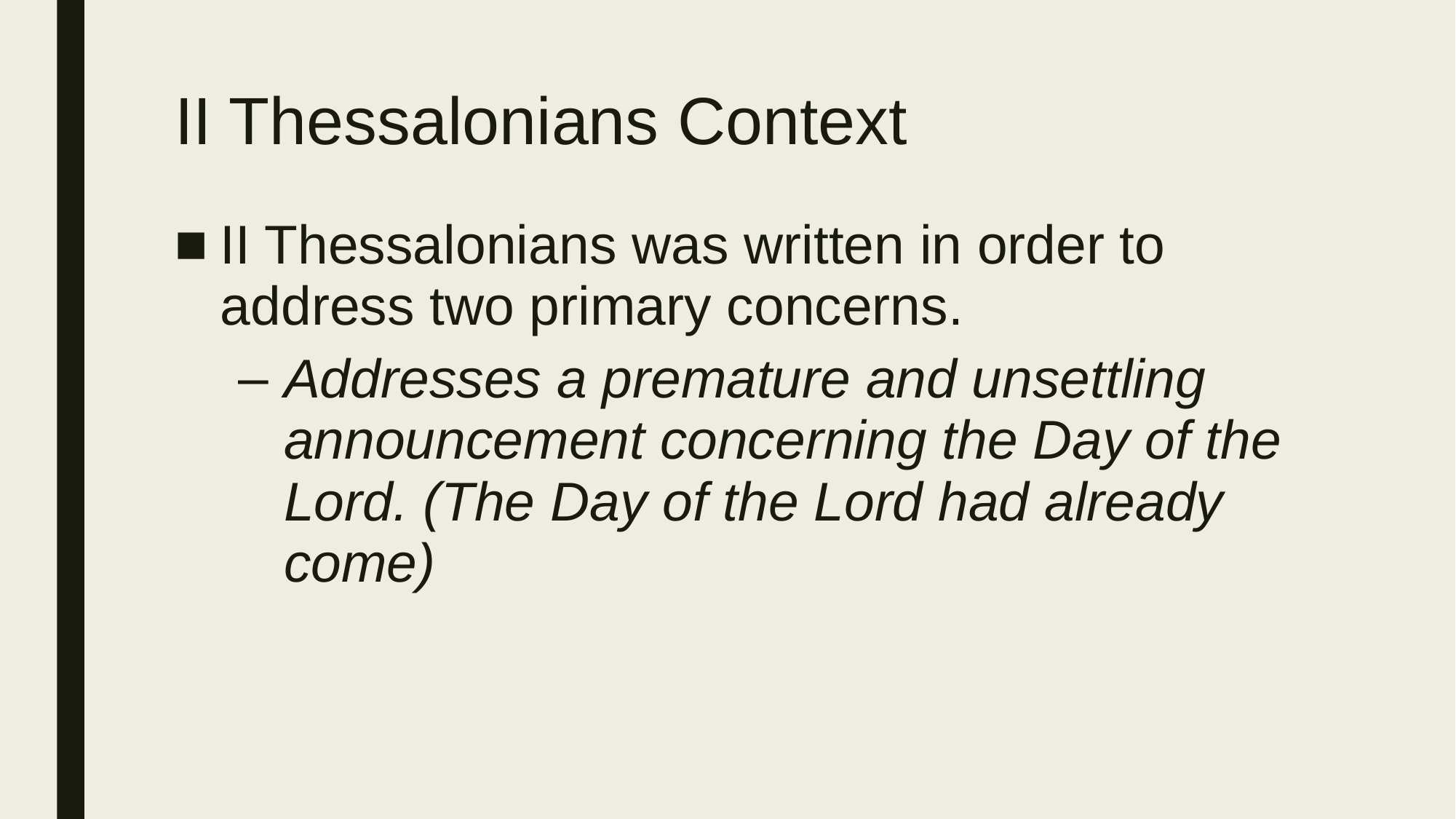

# II Thessalonians Context
II Thessalonians was written in order to address two primary concerns.
Addresses a premature and unsettling announcement concerning the Day of the Lord. (The Day of the Lord had already come)